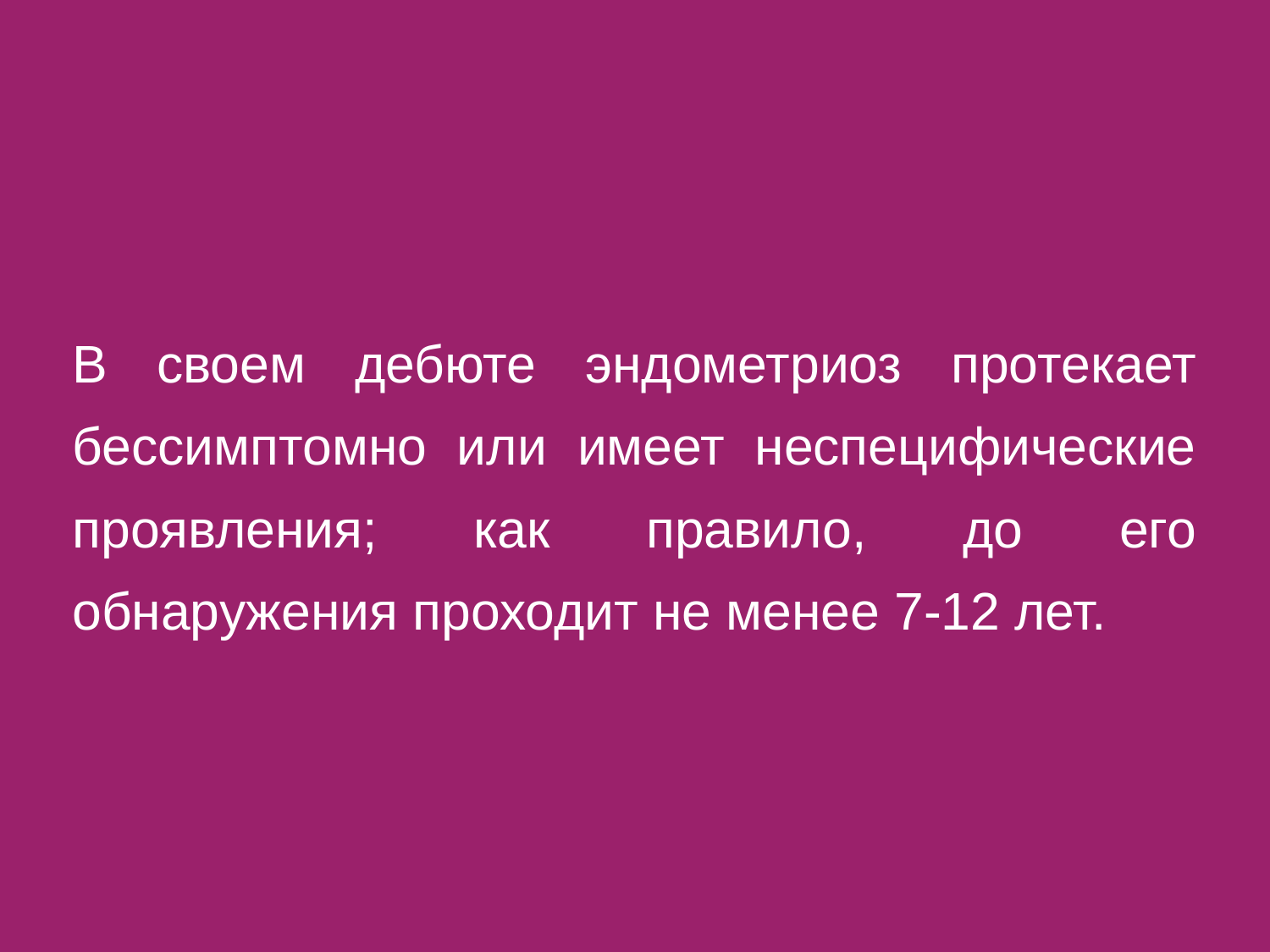

В своем дебюте эндометриоз протекает бессимптомно или имеет неспецифические проявления; как правило, до его обнаружения проходит не менее 7-12 лет.